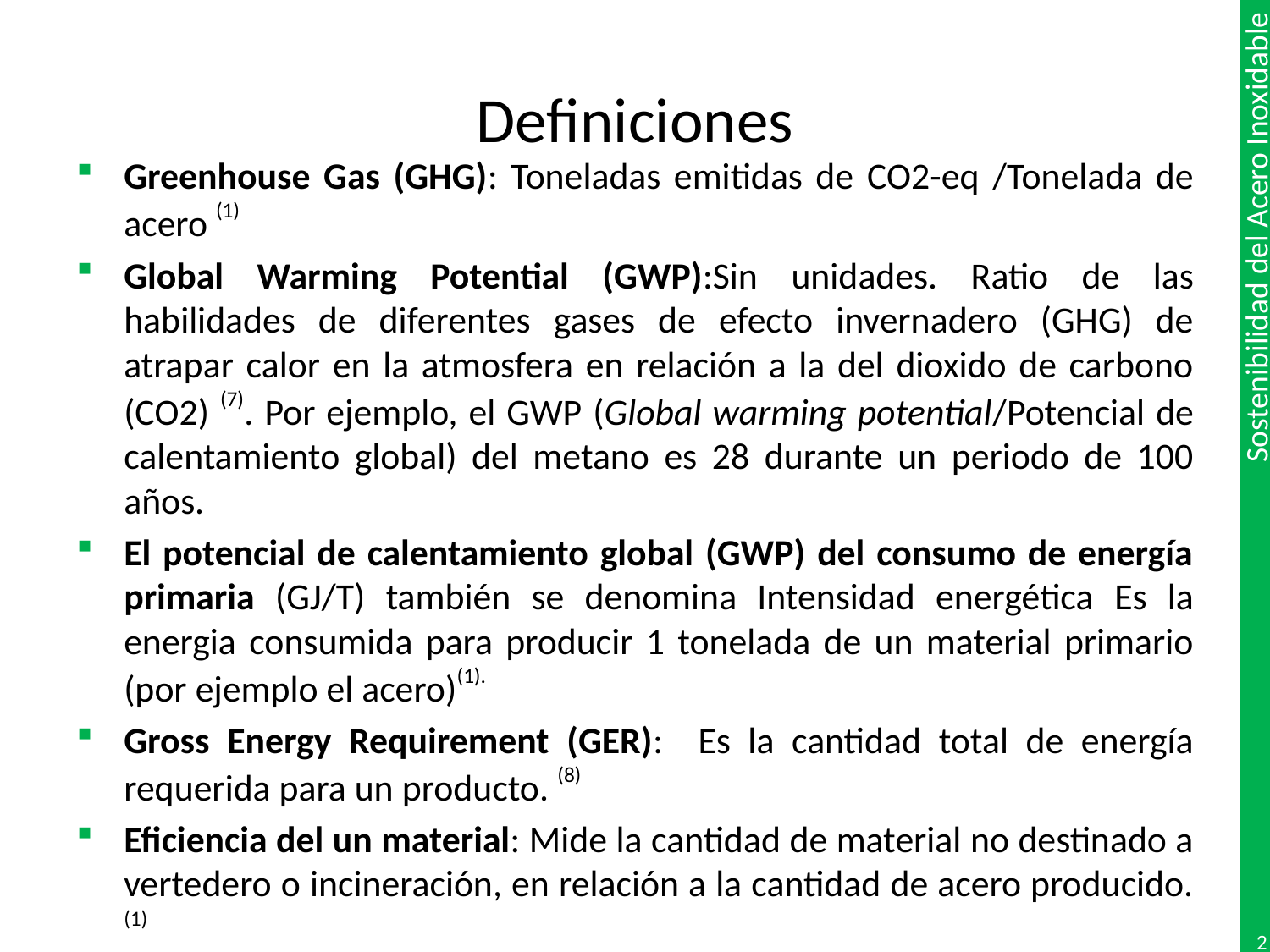

# Definiciones
Greenhouse Gas (GHG): Toneladas emitidas de CO2-eq /Tonelada de acero (1)
Global Warming Potential (GWP):Sin unidades. Ratio de las habilidades de diferentes gases de efecto invernadero (GHG) de atrapar calor en la atmosfera en relación a la del dioxido de carbono (CO2) (7). Por ejemplo, el GWP (Global warming potential/Potencial de calentamiento global) del metano es 28 durante un periodo de 100 años.
El potencial de calentamiento global (GWP) del consumo de energía primaria (GJ/T) también se denomina Intensidad energética Es la energia consumida para producir 1 tonelada de un material primario (por ejemplo el acero)(1).
Gross Energy Requirement (GER):  Es la cantidad total de energía requerida para un producto. (8)
Eficiencia del un material: Mide la cantidad de material no destinado a vertedero o incineración, en relación a la cantidad de acero producido.(1)
2